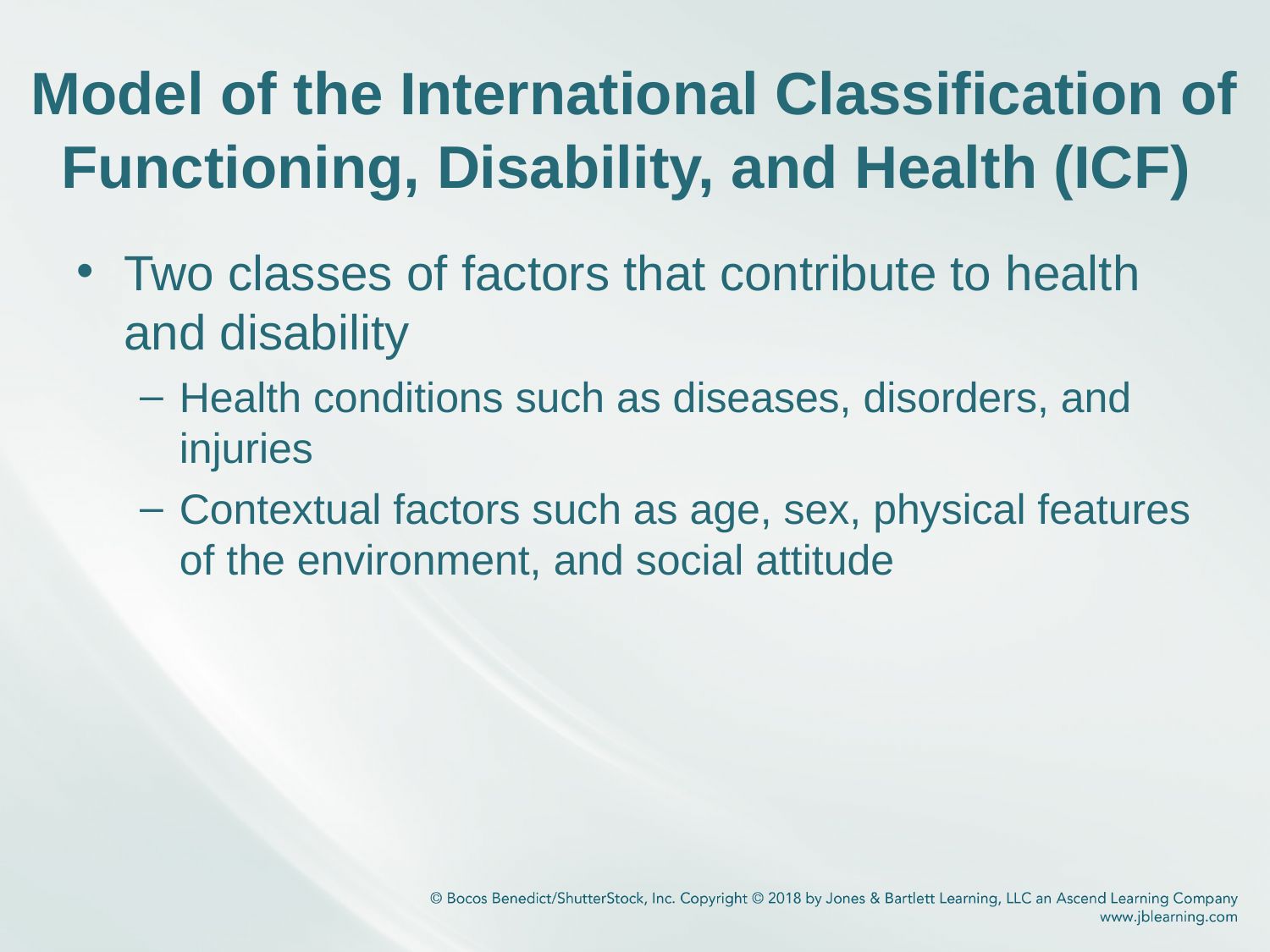

# Model of the International Classification of Functioning, Disability, and Health (ICF)
Two classes of factors that contribute to health and disability
Health conditions such as diseases, disorders, and injuries
Contextual factors such as age, sex, physical features of the environment, and social attitude